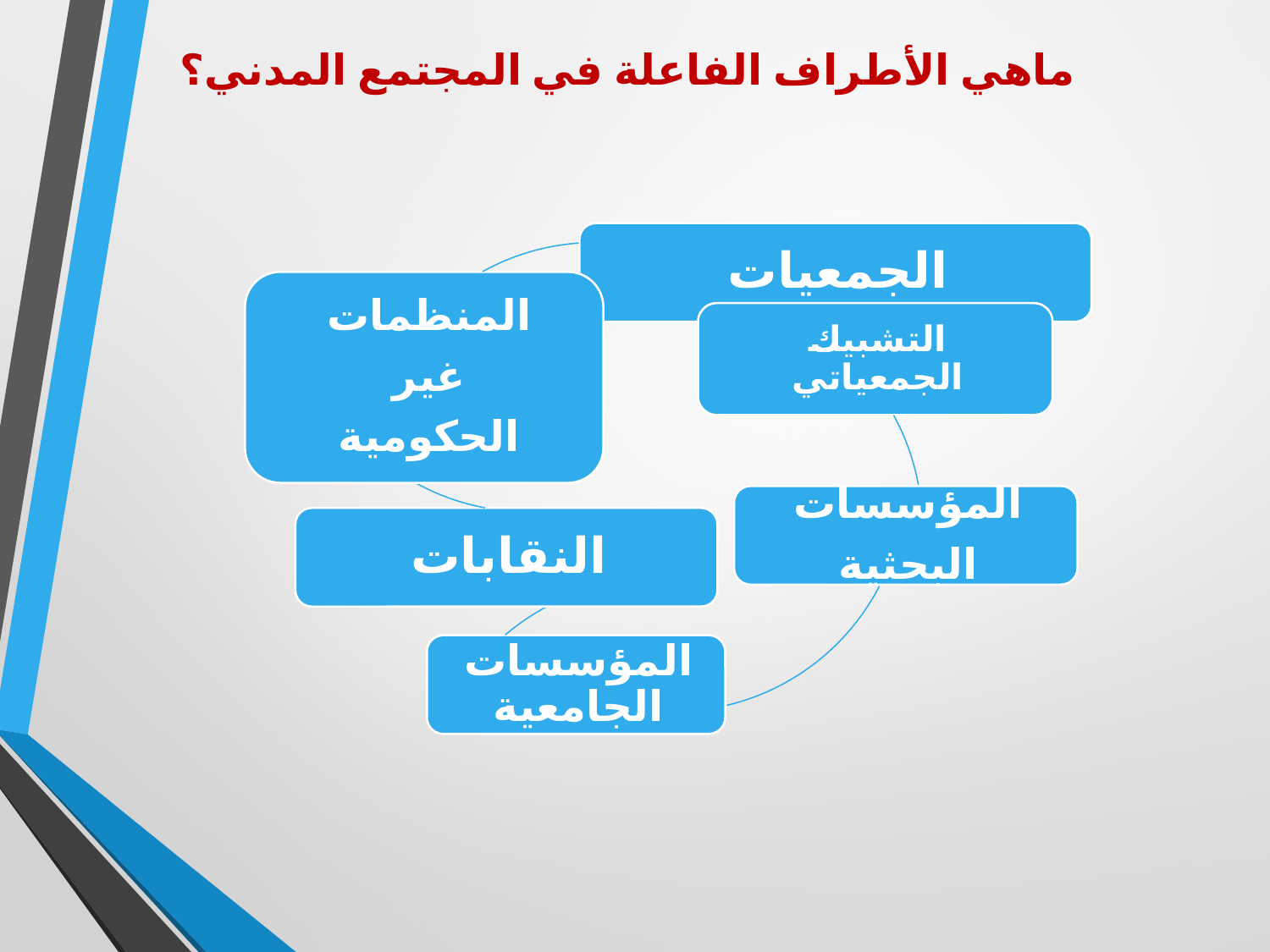

# ماهي الأطراف الفاعلة في المجتمع المدني؟
الجمعیات
التشبيك الجمعياتي
المؤسسات
البحثیة
المؤسسات الجامعیة
النقابات
المنظمات
غیر
الحكومیة